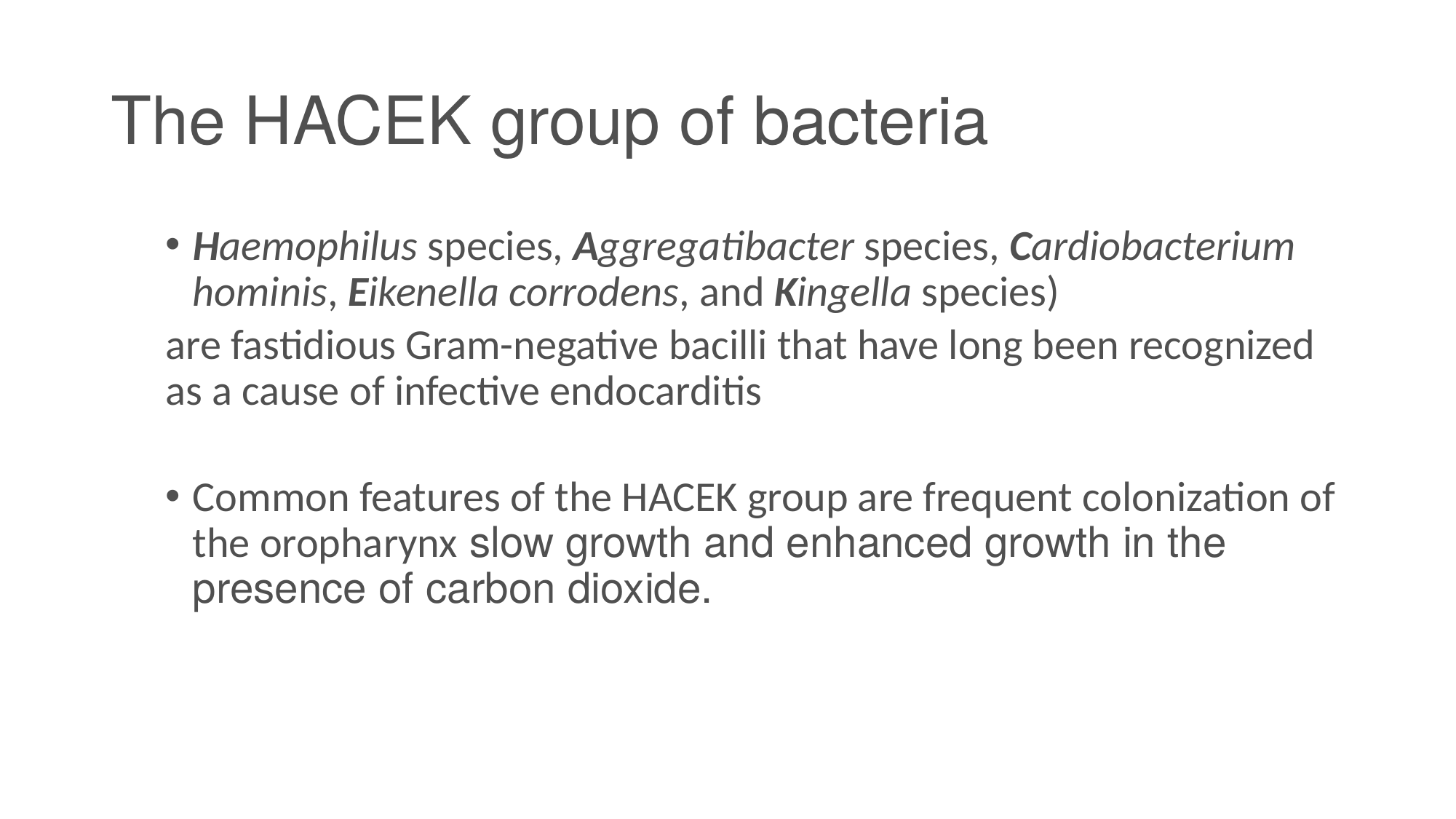

# The HACEK group of bacteria
Haemophilus species, Aggregatibacter species, Cardiobacterium hominis, Eikenella corrodens, and Kingella species)
are fastidious Gram-negative bacilli that have long been recognized as a cause of infective endocarditis

Common features of the HACEK group are frequent colonization of the oropharynx slow growth and enhanced growth in the presence of carbon dioxide.